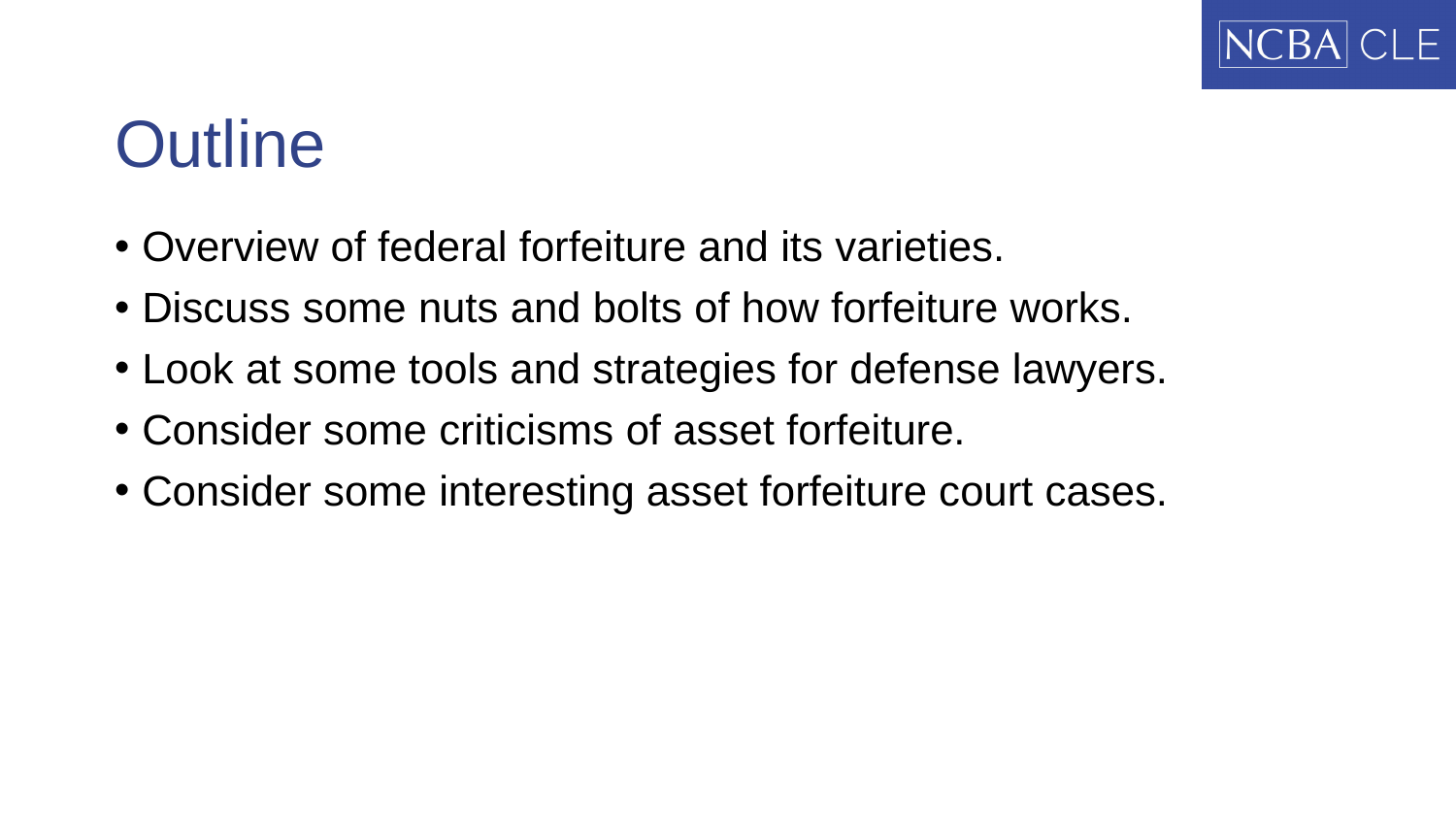

# Outline
Overview of federal forfeiture and its varieties.
Discuss some nuts and bolts of how forfeiture works.
Look at some tools and strategies for defense lawyers.
Consider some criticisms of asset forfeiture.
Consider some interesting asset forfeiture court cases.